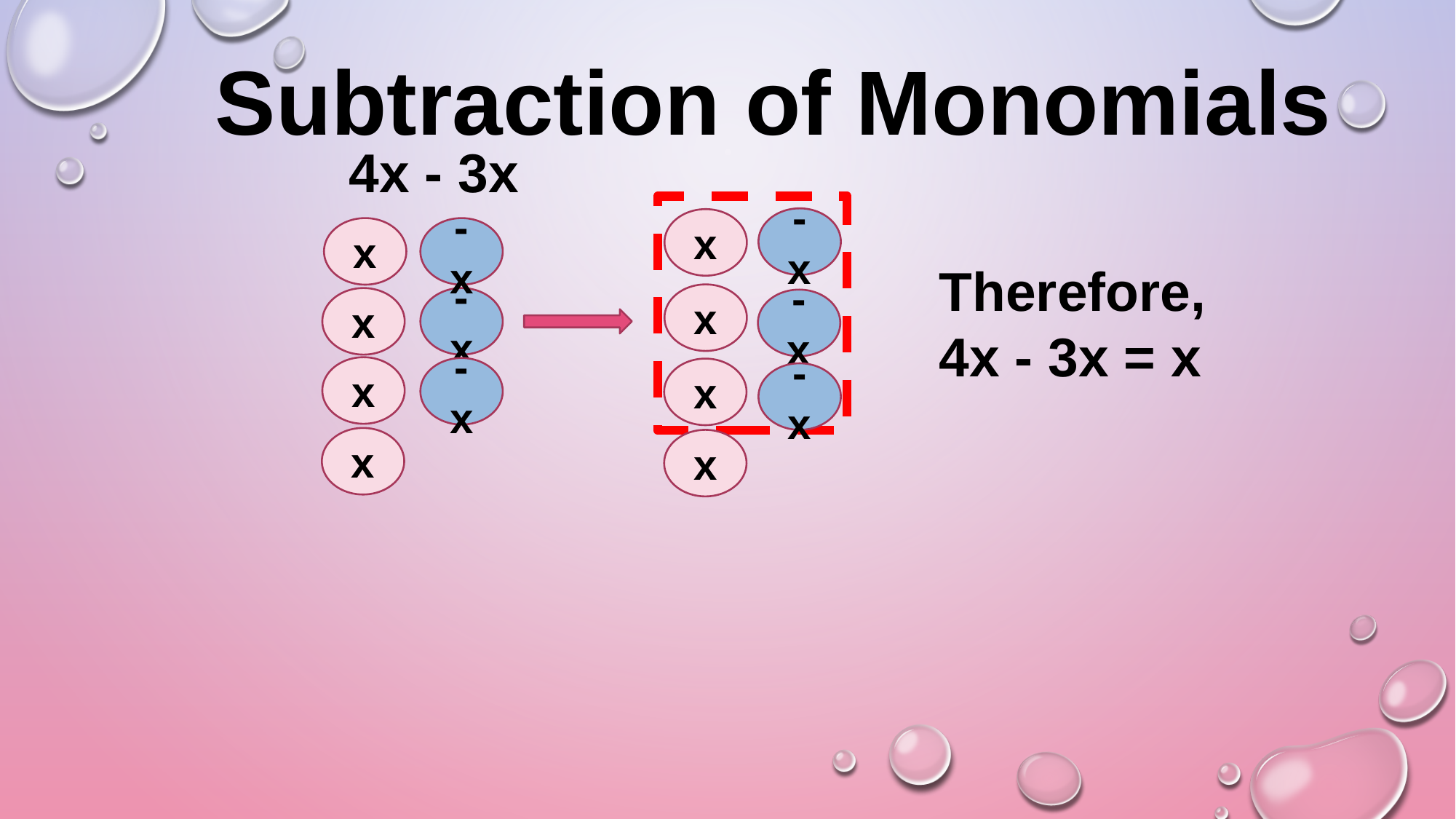

# Subtraction of Monomials
4x - 3x

-x
x
-x
x
Therefore,
4x - 3x = x
x
x
-x
-x

x
-x
x
-x
x
x